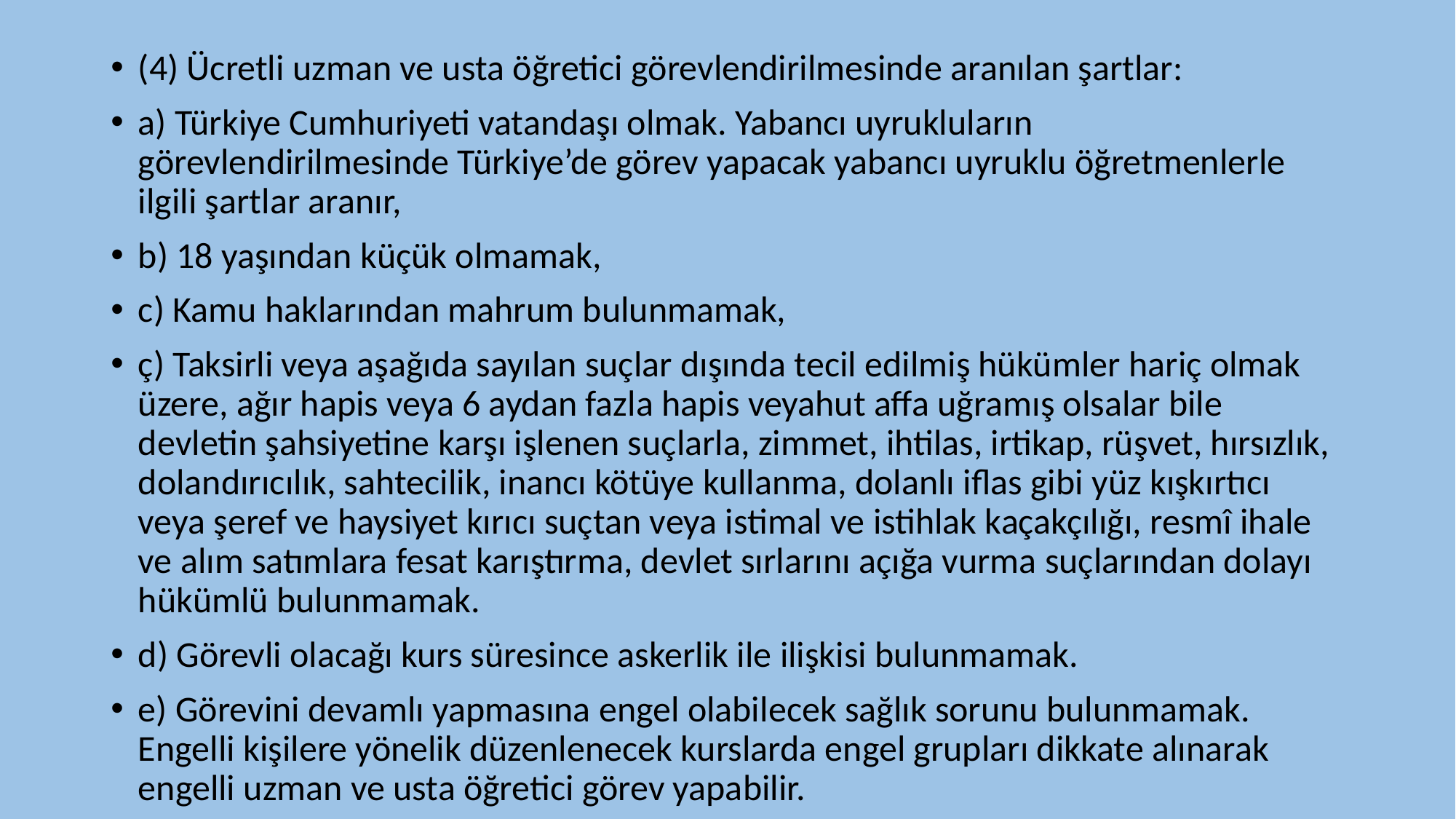

#
(4) Ücretli uzman ve usta öğretici görevlendirilmesinde aranılan şartlar:
a) Türkiye Cumhuriyeti vatandaşı olmak. Yabancı uyrukluların görevlendirilmesinde Türkiye’de görev yapacak yabancı uyruklu öğretmenlerle ilgili şartlar aranır,
b) 18 yaşından küçük olmamak,
c) Kamu haklarından mahrum bulunmamak,
ç) Taksirli veya aşağıda sayılan suçlar dışında tecil edilmiş hükümler hariç olmak üzere, ağır hapis veya 6 aydan fazla hapis veyahut affa uğramış olsalar bile devletin şahsiyetine karşı işlenen suçlarla, zimmet, ihtilas, irtikap, rüşvet, hırsızlık, dolandırıcılık, sahtecilik, inancı kötüye kullanma, dolanlı iflas gibi yüz kışkırtıcı veya şeref ve haysiyet kırıcı suçtan veya istimal ve istihlak kaçakçılığı, resmî ihale ve alım satımlara fesat karıştırma, devlet sırlarını açığa vurma suçlarından dolayı hükümlü bulunmamak.
d) Görevli olacağı kurs süresince askerlik ile ilişkisi bulunmamak.
e) Görevini devamlı yapmasına engel olabilecek sağlık sorunu bulunmamak. Engelli kişilere yönelik düzenlenecek kurslarda engel grupları dikkate alınarak engelli uzman ve usta öğretici görev yapabilir.